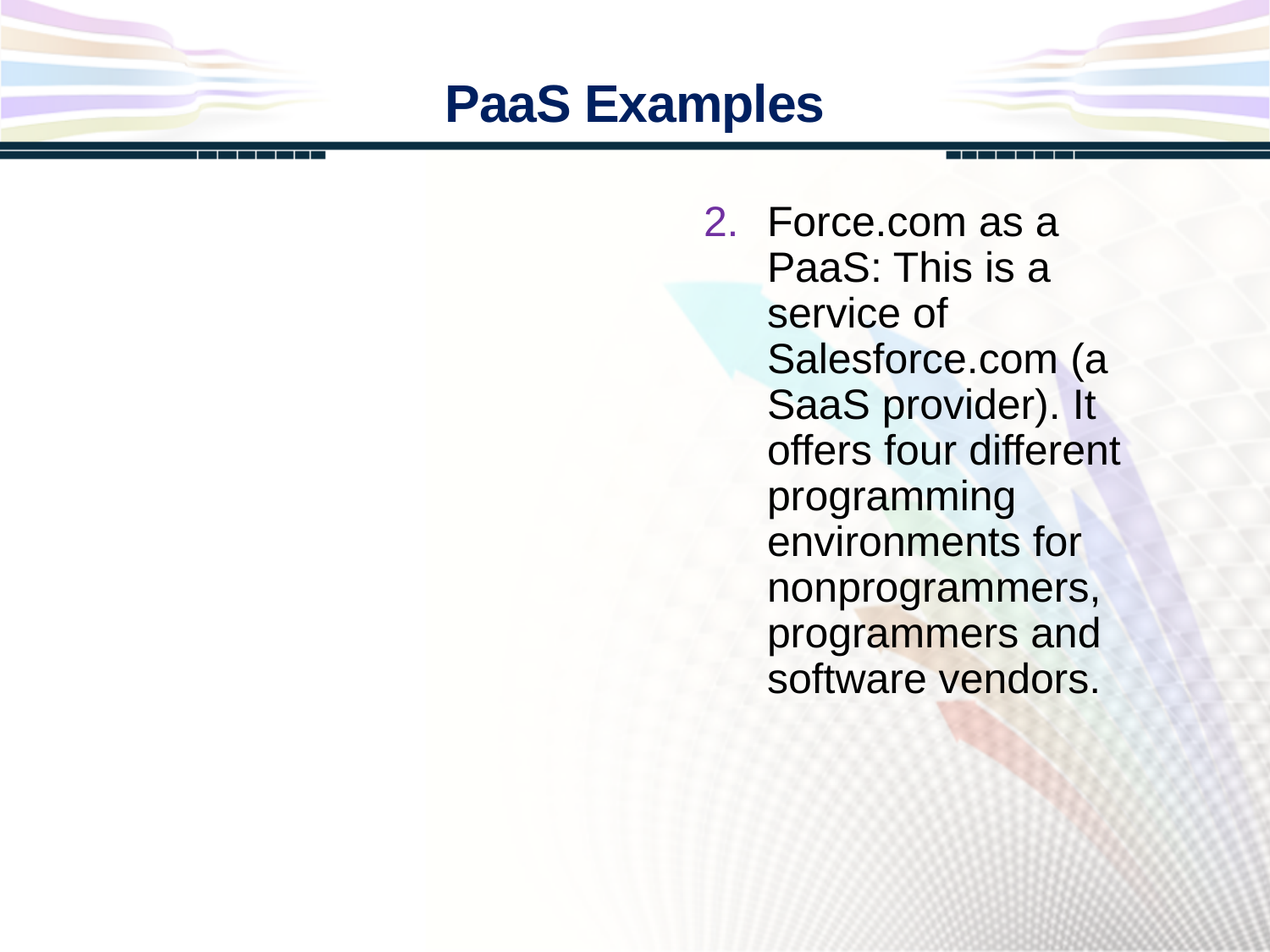

PaaS Examples
Force.com as a PaaS: This is a service of Salesforce.com (a SaaS provider). It offers four different programming environments for nonprogrammers, programmers and software vendors.